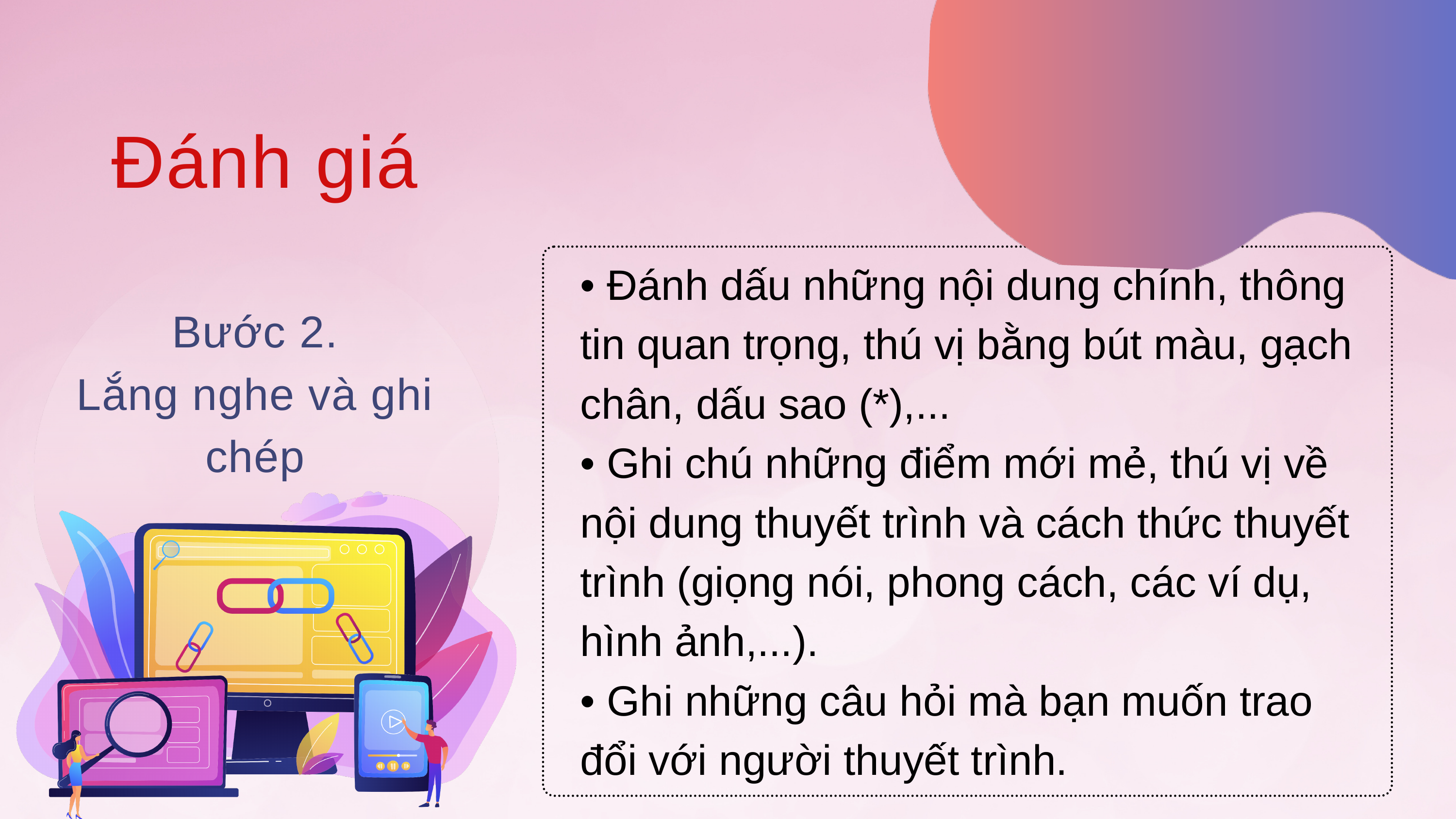

Đánh giá

• Đánh dấu những nội dung chính, thông tin quan trọng, thú vị bằng bút màu, gạch chân, dấu sao (*),...
• Ghi chú những điểm mới mẻ, thú vị về nội dung thuyết trình và cách thức thuyết trình (giọng nói, phong cách, các ví dụ, hình ảnh,...).
• Ghi những câu hỏi mà bạn muốn trao đổi với người thuyết trình.
Bước 2.
Lắng nghe và ghi chép